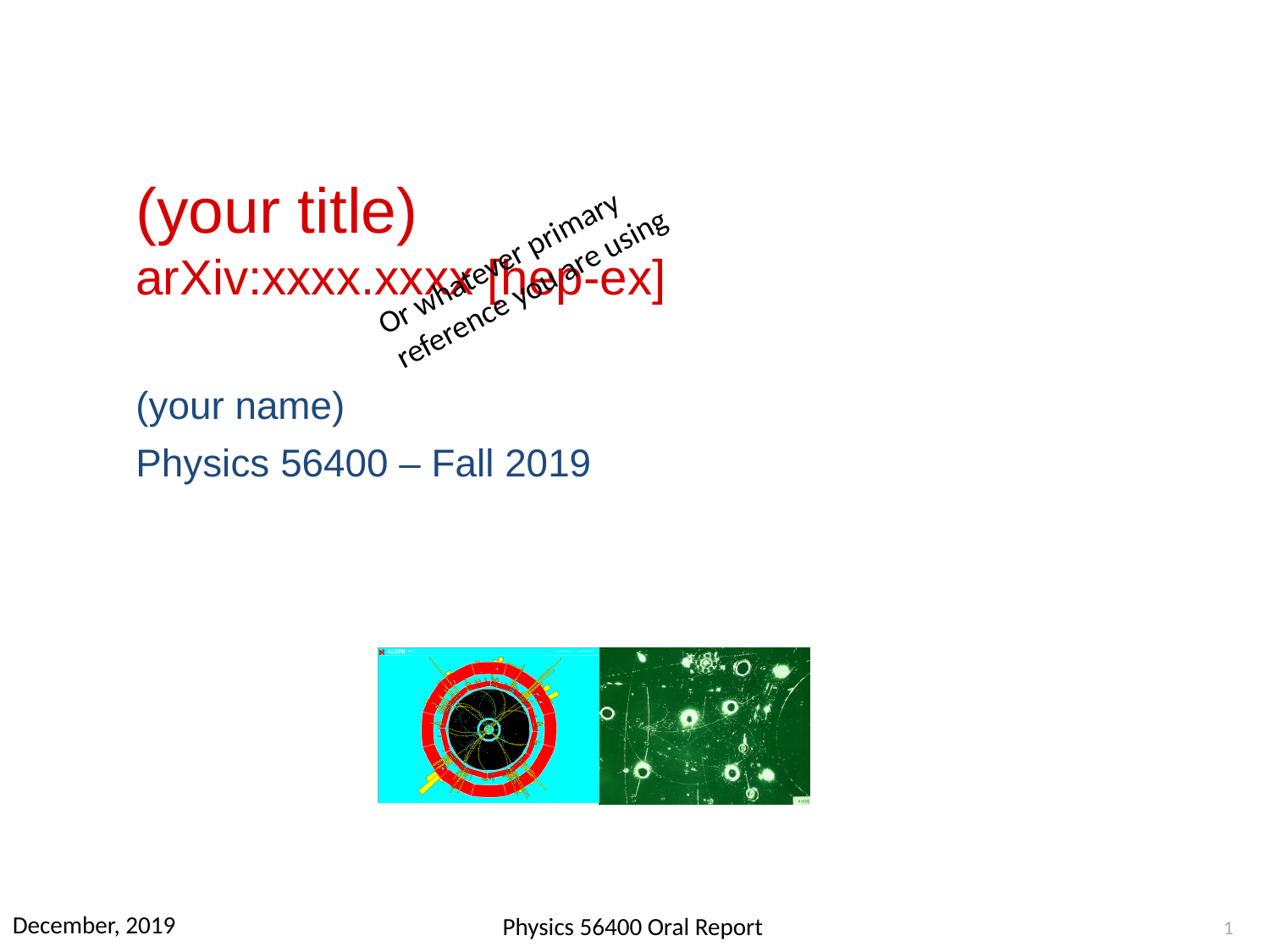

# (your title) arXiv:xxxx.xxxx [hep-ex]
Or whatever primary reference you are using
(your name)
Physics 56400 – Fall 2019
1
December, 2019
Physics 56400 Oral Report